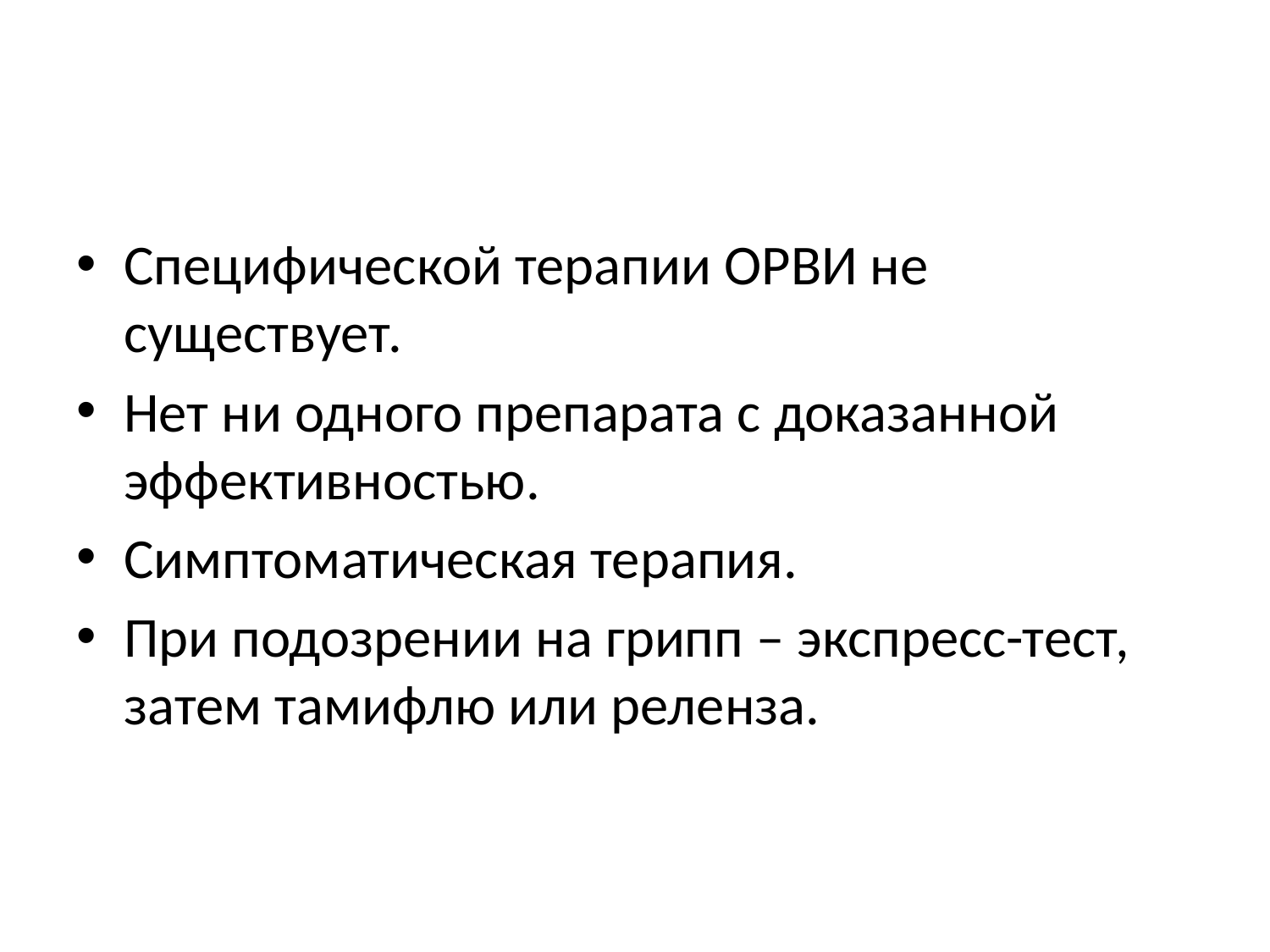

#
Специфической терапии ОРВИ не существует.
Нет ни одного препарата с доказанной эффективностью.
Симптоматическая терапия.
При подозрении на грипп – экспресс-тест, затем тамифлю или реленза.